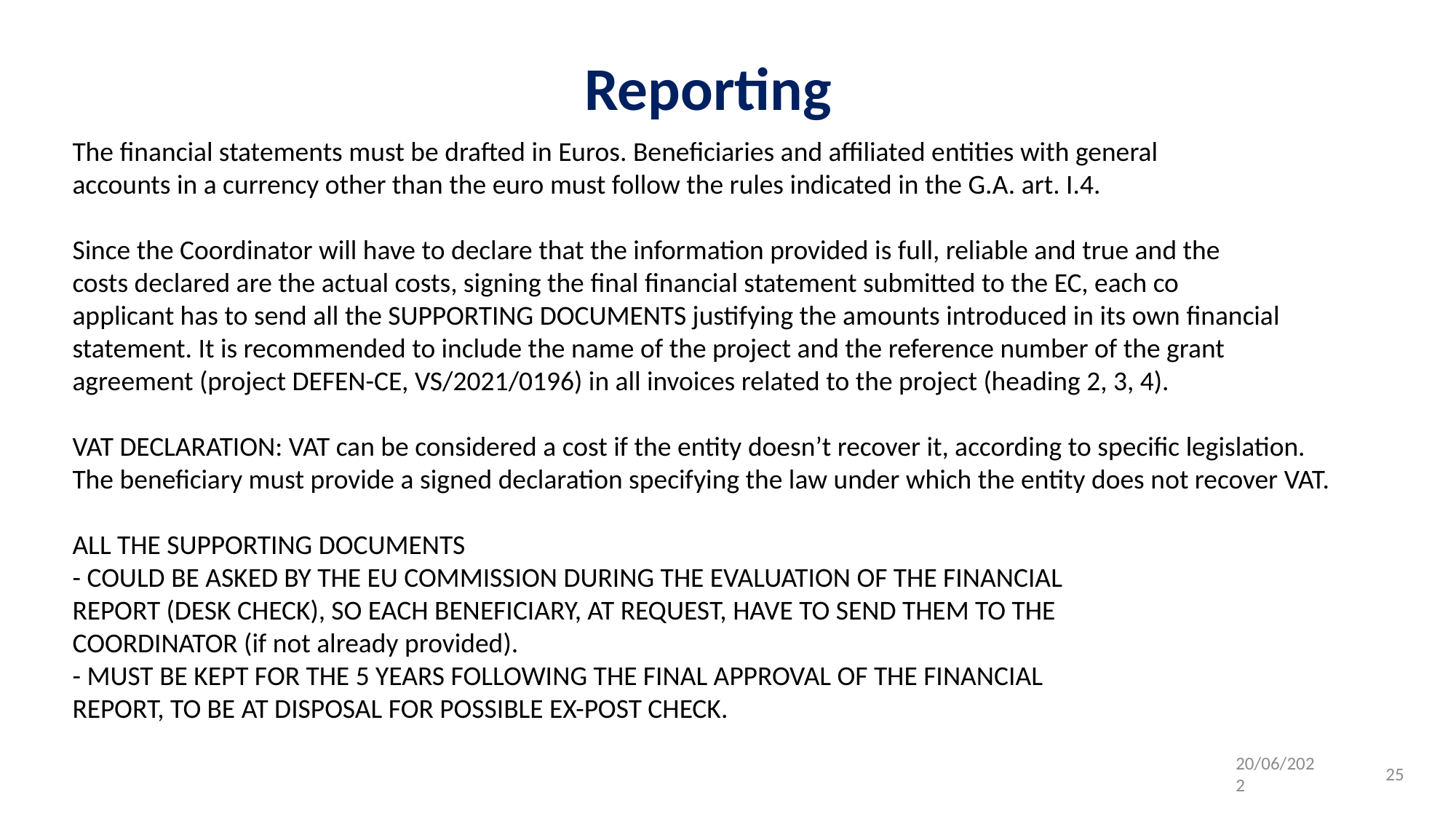

Reporting
The financial statements must be drafted in Euros. Beneficiaries and affiliated entities with general
accounts in a currency other than the euro must follow the rules indicated in the G.A. art. I.4.

Since the Coordinator will have to declare that the information provided is full, reliable and true and the
costs declared are the actual costs, signing the final financial statement submitted to the EC, each co
applicant has to send all the SUPPORTING DOCUMENTS justifying the amounts introduced in its own financial statement. It is recommended to include the name of the project and the reference number of the grant agreement (project DEFEN-CE, VS/2021/0196) in all invoices related to the project (heading 2, 3, 4).

VAT DECLARATION: VAT can be considered a cost if the entity doesn’t recover it, according to specific legislation. The beneficiary must provide a signed declaration specifying the law under which the entity does not recover VAT.

ALL THE SUPPORTING DOCUMENTS
- COULD BE ASKED BY THE EU COMMISSION DURING THE EVALUATION OF THE FINANCIAL
REPORT (DESK CHECK), SO EACH BENEFICIARY, AT REQUEST, HAVE TO SEND THEM TO THE
COORDINATOR (if not already provided).
- MUST BE KEPT FOR THE 5 YEARS FOLLOWING THE FINAL APPROVAL OF THE FINANCIAL
REPORT, TO BE AT DISPOSAL FOR POSSIBLE EX-POST CHECK.
20/06/2022
25